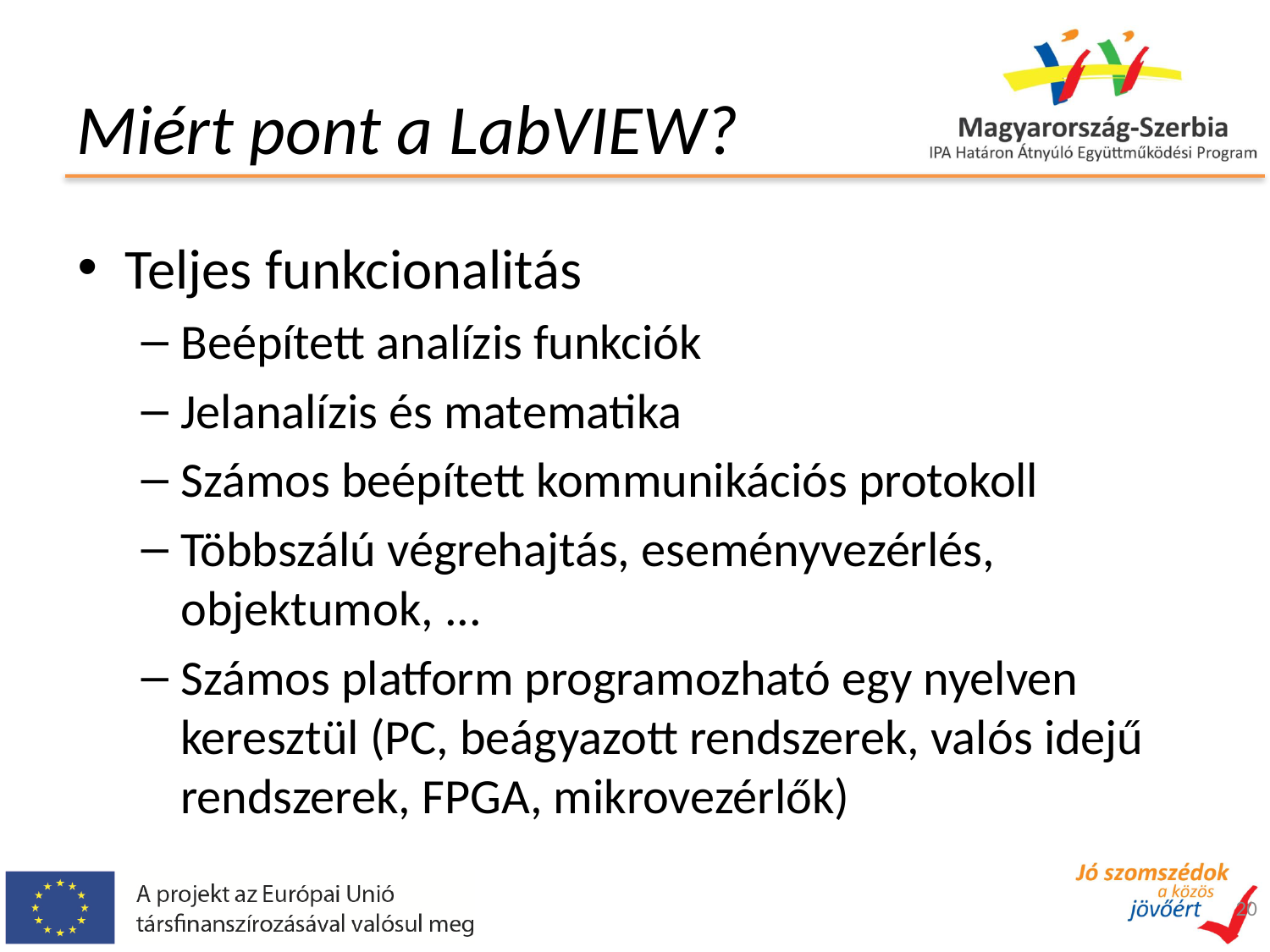

# Miért pont a LabVIEW?
Teljes funkcionalitás
Beépített analízis funkciók
Jelanalízis és matematika
Számos beépített kommunikációs protokoll
Többszálú végrehajtás, eseményvezérlés, objektumok, ...
Számos platform programozható egy nyelven keresztül (PC, beágyazott rendszerek, valós idejű rendszerek, FPGA, mikrovezérlők)
20